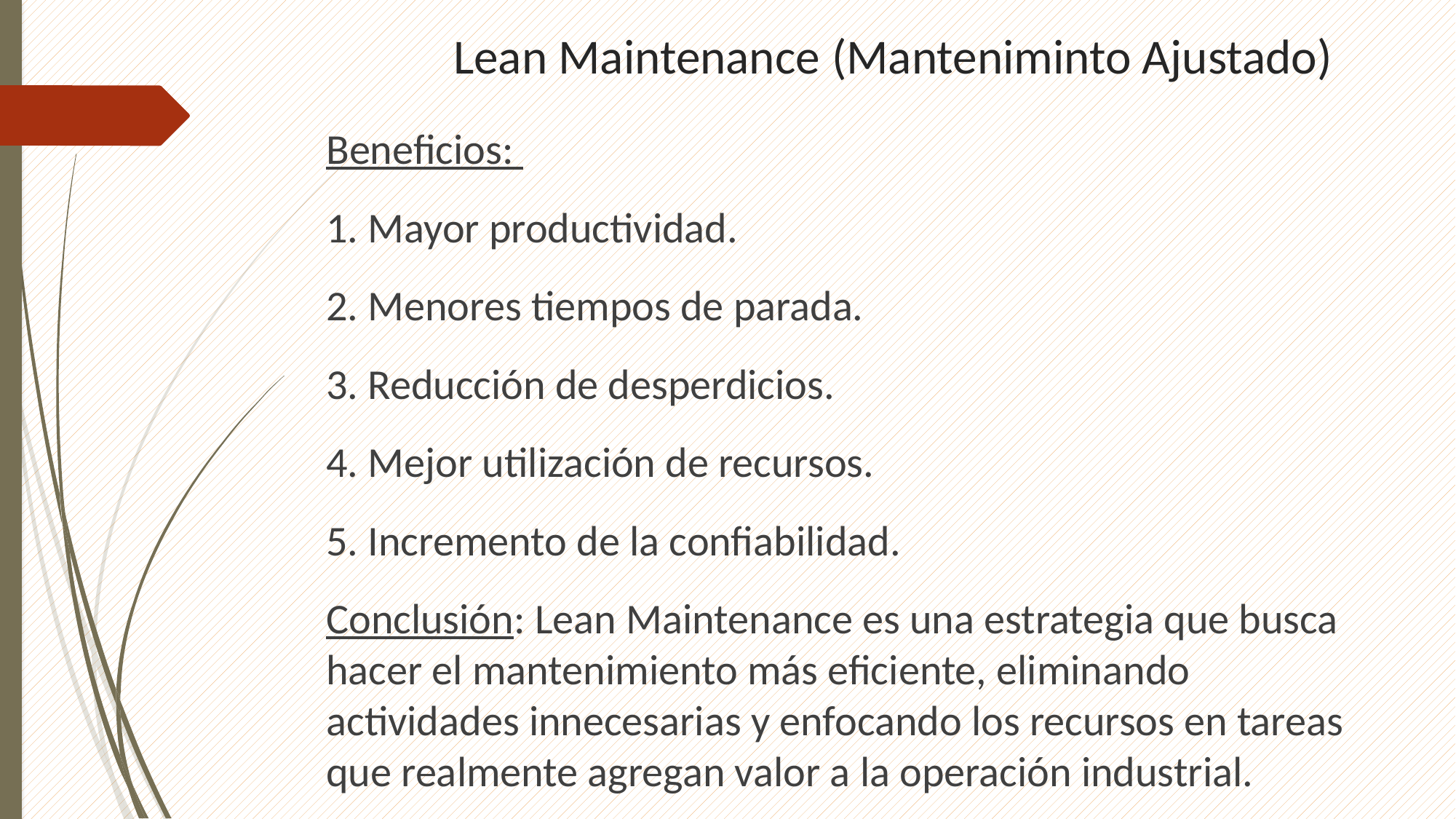

# Lean Maintenance (Manteniminto Ajustado)
Beneficios:
1. Mayor productividad.
2. Menores tiempos de parada.
3. Reducción de desperdicios.
4. Mejor utilización de recursos.
5. Incremento de la confiabilidad.
Conclusión: Lean Maintenance es una estrategia que busca hacer el mantenimiento más eficiente, eliminando actividades innecesarias y enfocando los recursos en tareas que realmente agregan valor a la operación industrial.